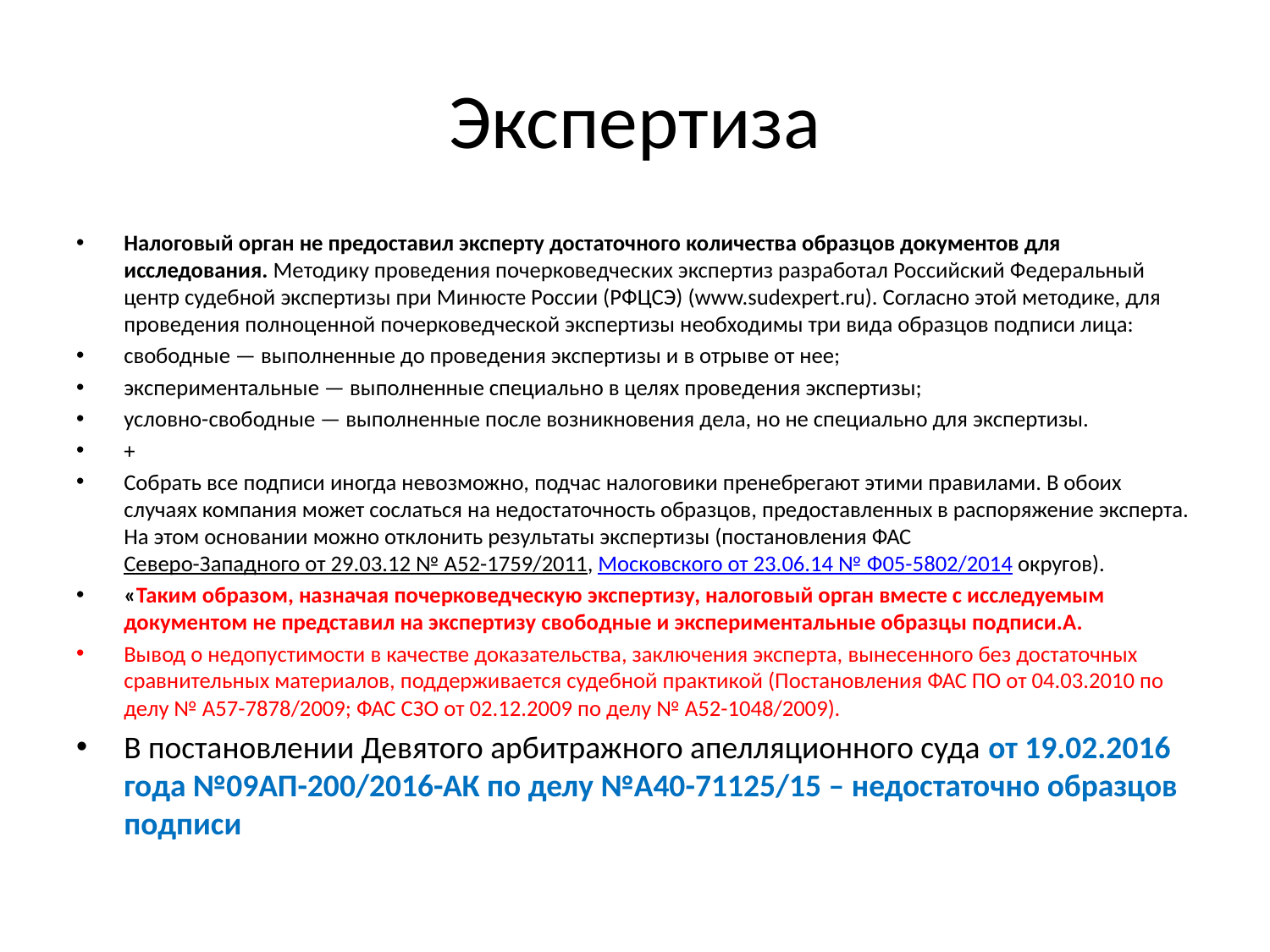

# Экспертиза
Налоговый орган не предоставил эксперту достаточного количества образцов документов для исследования. Методику проведения почерковедческих экспертиз разработал Российский Федеральный центр судебной экспертизы при Минюсте России (РФЦСЭ) (www.sudexpert.ru). Согласно этой методике, для проведения полноценной почерковедческой экспертизы необходимы три вида образцов подписи лица:
свободные — выполненные до проведения экспертизы и в отрыве от нее;
экспериментальные — выполненные специально в целях проведения экспертизы;
условно-свободные — выполненные после возникновения дела, но не специально для экспертизы.
+
Собрать все подписи иногда невозможно, подчас налоговики пренебрегают этими правилами. В обоих случаях компания может сослаться на недостаточность образцов, предоставленных в распоряжение эксперта. На этом основании можно отклонить результаты экспертизы (постановления ФАС Северо-Западного от 29.03.12 № А52-1759/2011, Московского от 23.06.14 № Ф05-5802/2014 округов).
«Таким образом, назначая почерковедческую экспертизу, налоговый орган вместе с исследуемым документом не представил на экспертизу свободные и экспериментальные образцы подписи.А.
Вывод о недопустимости в качестве доказательства, заключения эксперта, вынесенного без достаточных сравнительных материалов, поддерживается судебной практикой (Постановления ФАС ПО от 04.03.2010 по делу № А57-7878/2009; ФАС СЗО от 02.12.2009 по делу № А52-1048/2009).
В постановлении Девятого арбитражного апелляционного суда от 19.02.2016 года №09АП-200/2016-АК по делу №А40-71125/15 – недостаточно образцов подписи